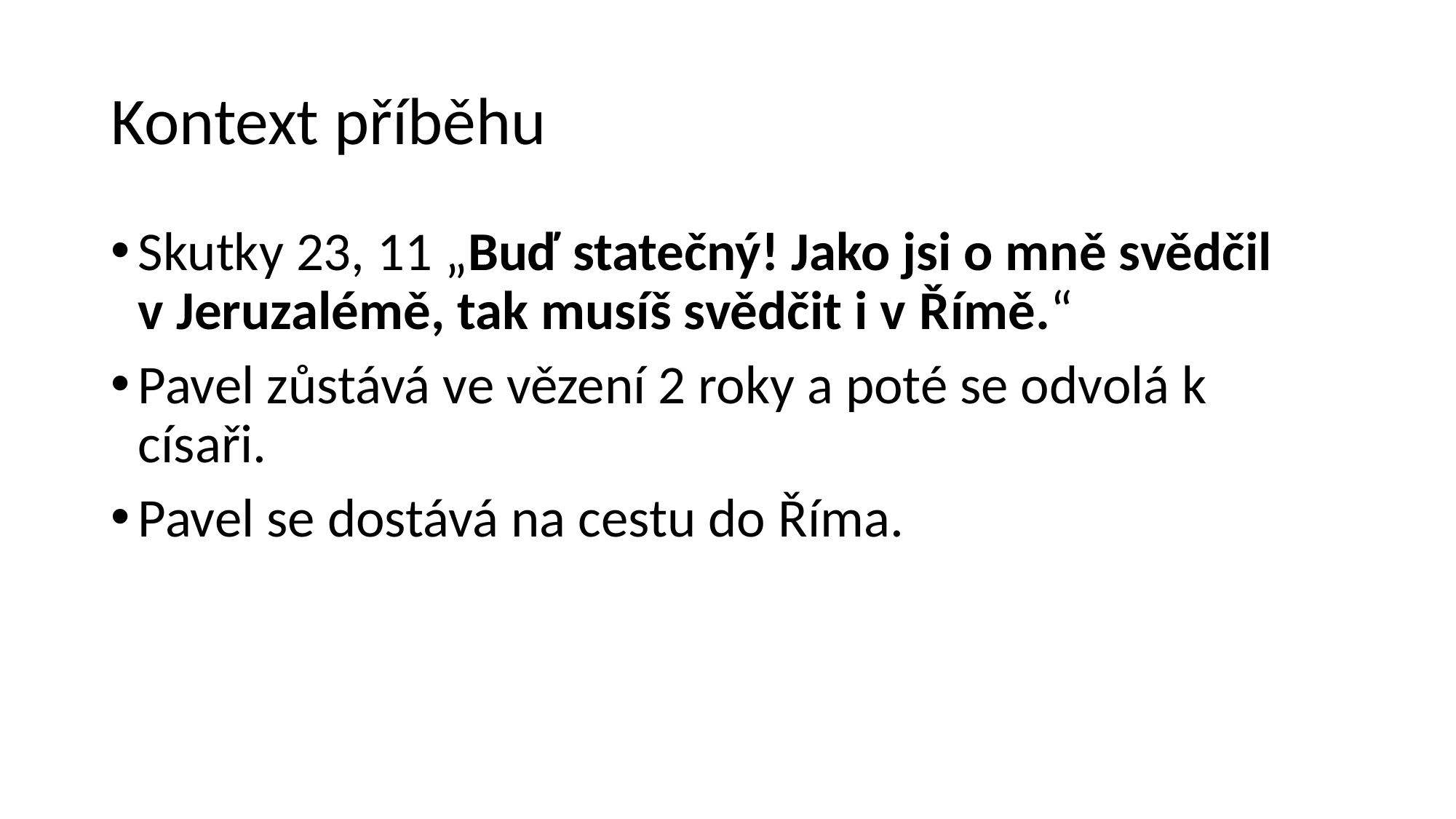

# Kontext příběhu
Skutky 23, 11 „Buď statečný! Jako jsi o mně svědčil v Jeruzalémě, tak musíš svědčit i v Římě.“
Pavel zůstává ve vězení 2 roky a poté se odvolá k císaři.
Pavel se dostává na cestu do Říma.